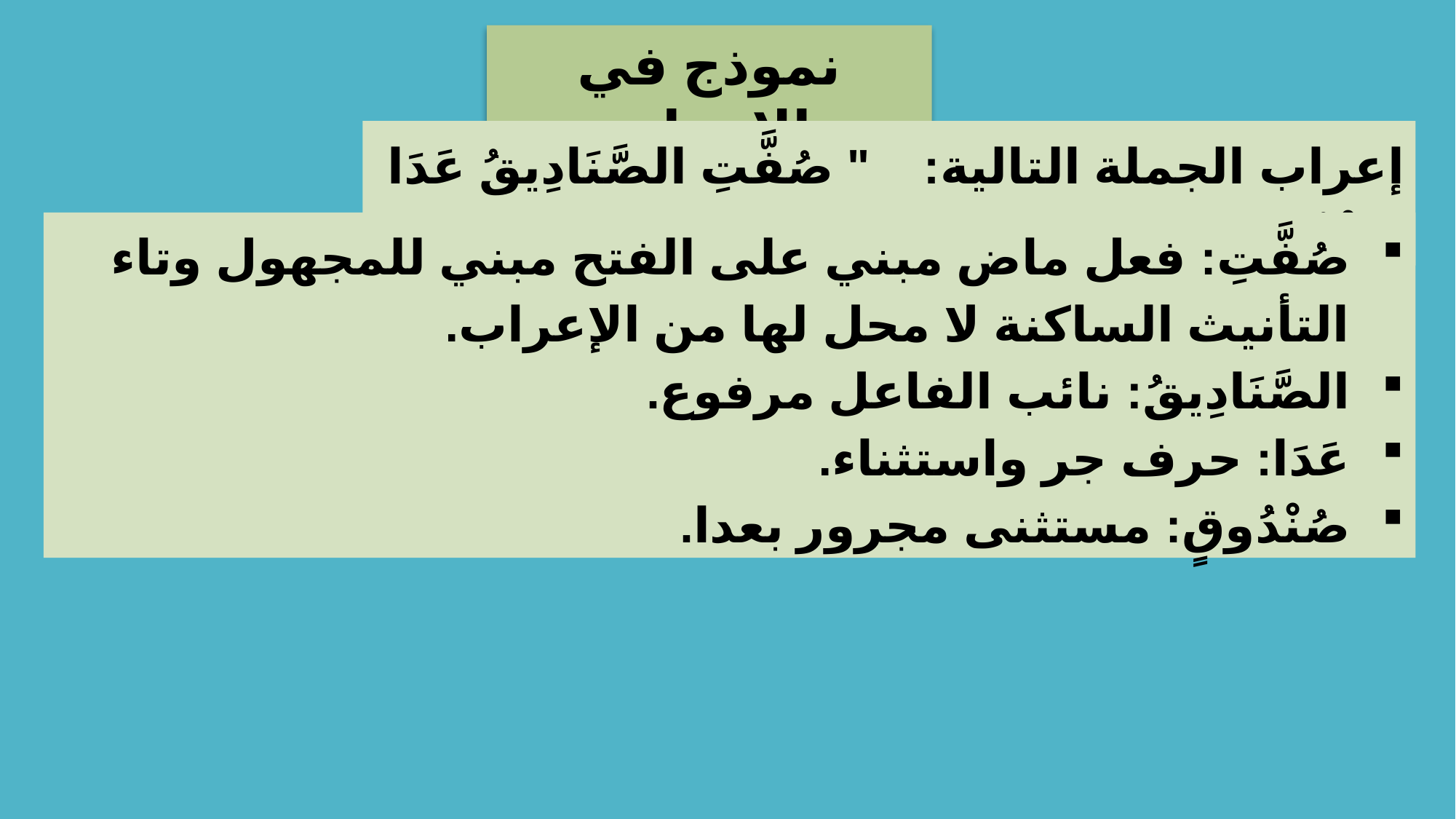

نموذج في الإعراب
إعراب الجملة التالية:    " صُفَّتِ الصَّنَادِيقُ عَدَا صُنْدُوقٍ"
صُفَّتِ: فعل ماض مبني على الفتح مبني للمجهول وتاء التأنيث الساكنة لا محل لها من الإعراب.
الصَّنَادِيقُ: نائب الفاعل مرفوع.
عَدَا: حرف جر واستثناء.
صُنْدُوقٍ: مستثنى مجرور بعدا.